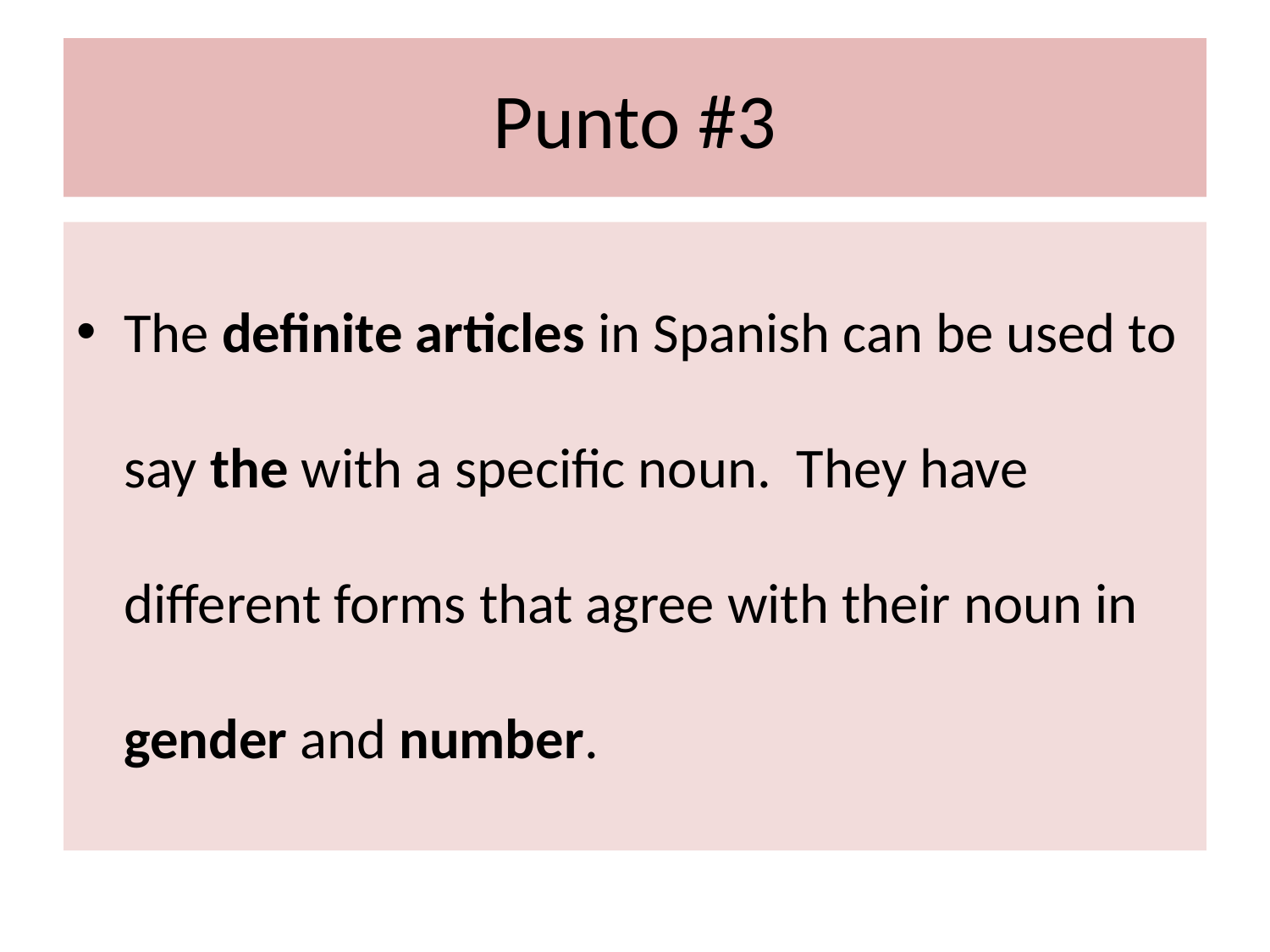

# Punto #3
The definite articles in Spanish can be used to say the with a specific noun.  They have different forms that agree with their noun in gender and number.